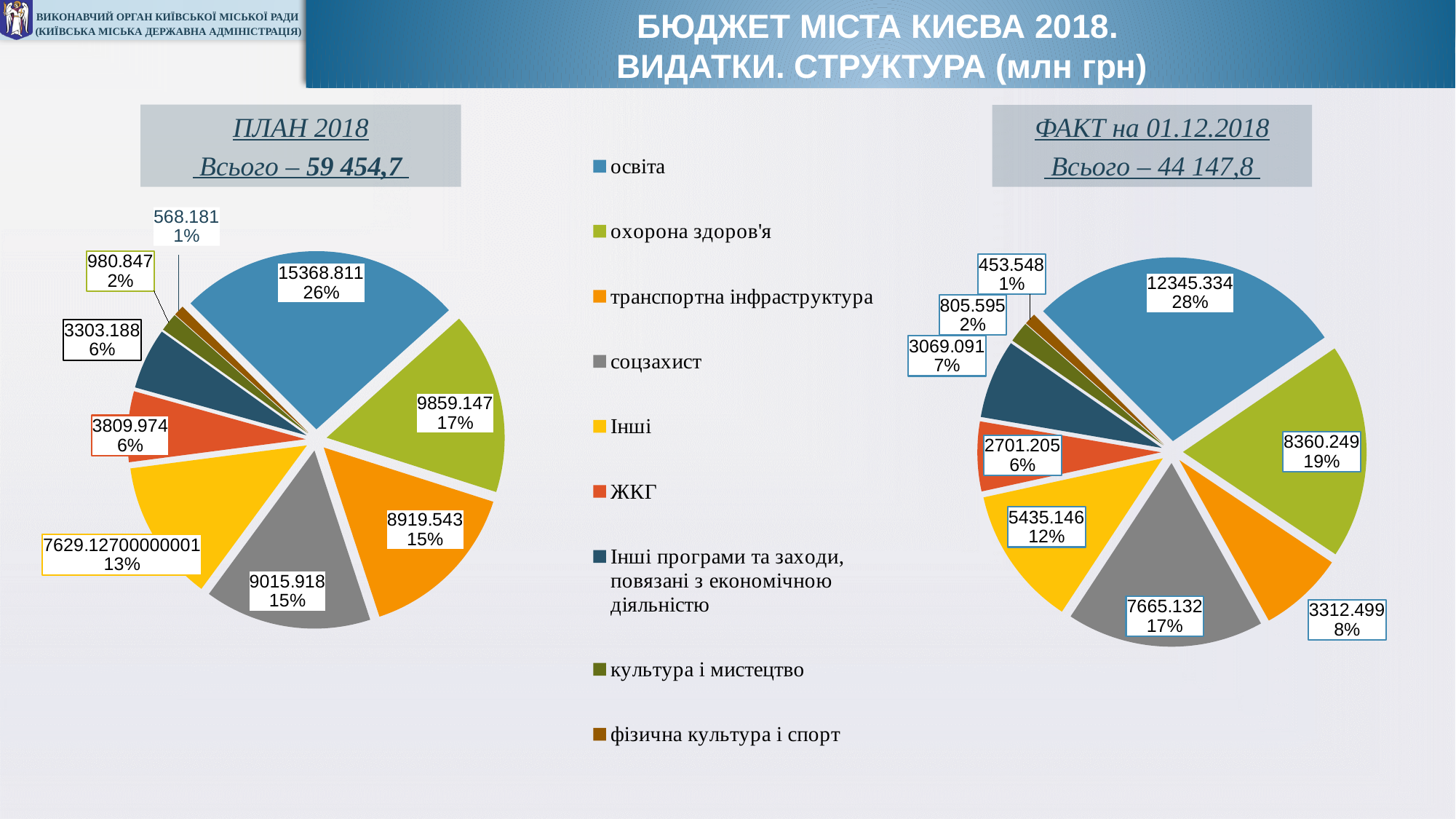

БЮДЖЕТ МІСТА КИЄВА 2018.
ВИДАТКИ. CТРУКТУРА (млн грн)
ПЛАН 2018
 Всього – 59 454,7

### Chart

| Category |  |
|---|---|
| освіта | 15368.811000000002 |
| охорона здоров'я | 9859.146999999999 |
| транспортна інфраструктура | 8919.543 |
| соцзахист | 9015.918 |
| Інші  | 7629.127000000008 |
| ЖКГ | 3809.974 |
| Інші програми та заходи, повязані з економічною діяльністю | 3303.188 |
| культура і мистецтво | 980.847 |
| фізична культура і спорт | 568.181 |
ФАКТ на 01.12.2018
 Всього – 44 147,8

### Chart

| Category |  |
|---|---|
| освіта | 12345.333999999999 |
| охорона здоров'я | 8360.249 |
| транспортна інфраструктура | 3312.499 |
| соцзахист | 7665.1320000000005 |
| Інші  | 5435.145999999999 |
| ЖКГ | 2701.205 |
| Інші програми та заходи, повязані з економічною діяльністю | 3069.0910000000003 |
| культура і мистецтво | 805.5949999999999 |
| фізична культура і спорт | 453.548 |